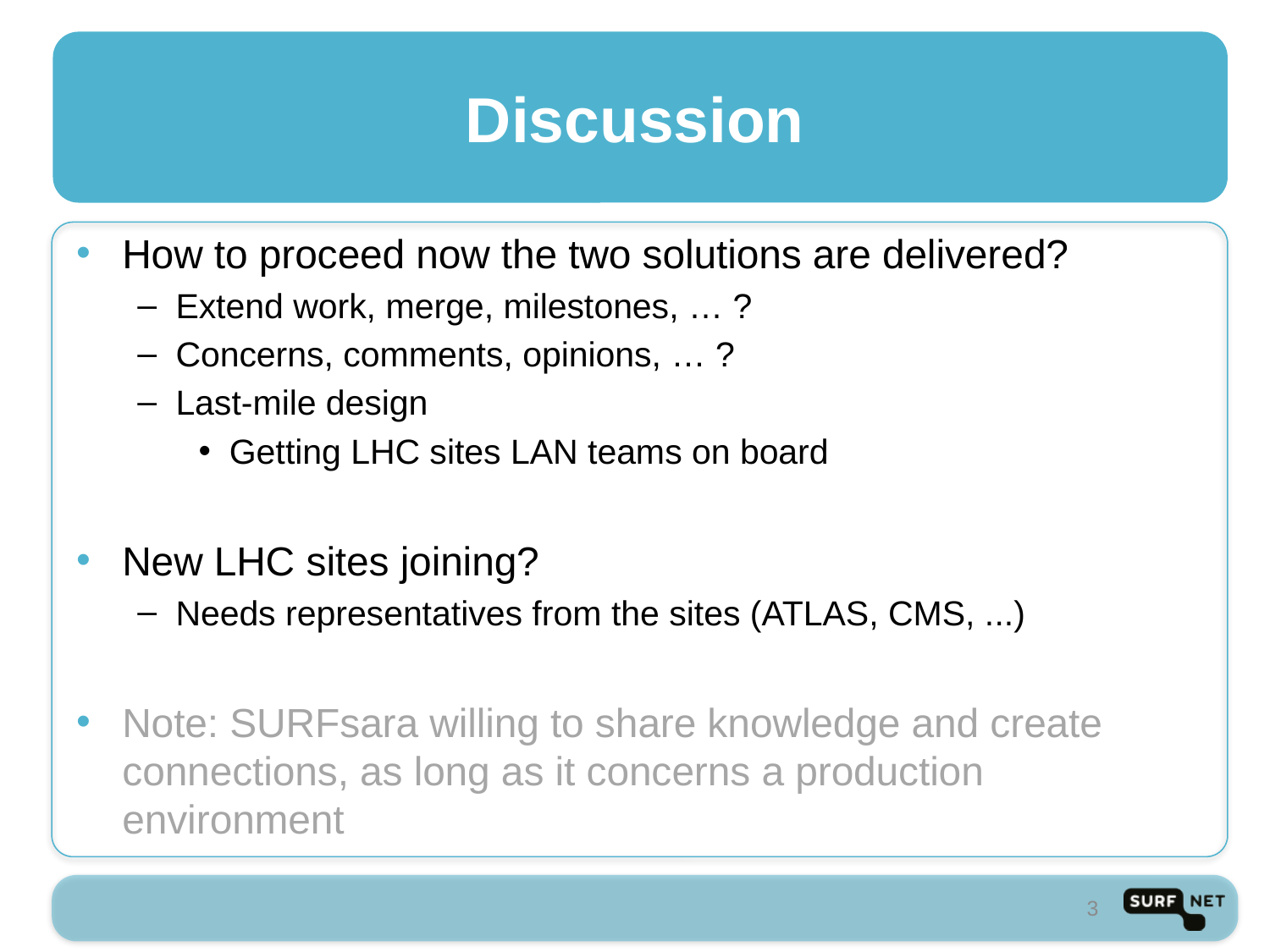

# Discussion
How to proceed now the two solutions are delivered?
Extend work, merge, milestones, … ?
Concerns, comments, opinions, … ?
Last-mile design
Getting LHC sites LAN teams on board

New LHC sites joining?
Needs representatives from the sites (ATLAS, CMS, ...)

Note: SURFsara willing to share knowledge and create connections, as long as it concerns a production environment

3